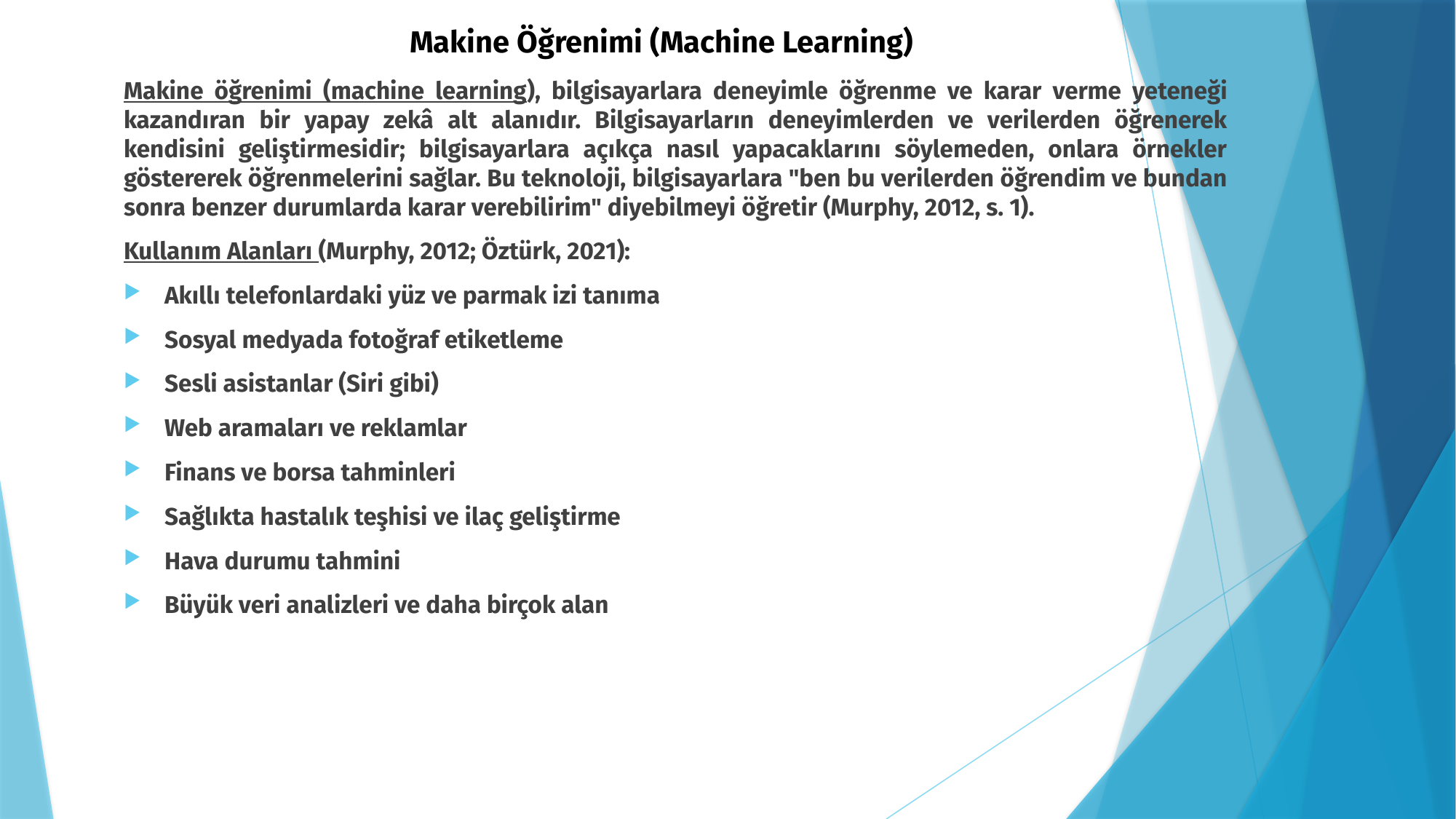

# Makine Öğrenimi (Machine Learning)
Makine öğrenimi (machine learning), bilgisayarlara deneyimle öğrenme ve karar verme yeteneği kazandıran bir yapay zekâ alt alanıdır. Bilgisayarların deneyimlerden ve verilerden öğrenerek kendisini geliştirmesidir; bilgisayarlara açıkça nasıl yapacaklarını söylemeden, onlara örnekler göstererek öğrenmelerini sağlar. Bu teknoloji, bilgisayarlara "ben bu verilerden öğrendim ve bundan sonra benzer durumlarda karar verebilirim" diyebilmeyi öğretir (Murphy, 2012, s. 1).
Kullanım Alanları (Murphy, 2012; Öztürk, 2021):
Akıllı telefonlardaki yüz ve parmak izi tanıma
Sosyal medyada fotoğraf etiketleme
Sesli asistanlar (Siri gibi)
Web aramaları ve reklamlar
Finans ve borsa tahminleri
Sağlıkta hastalık teşhisi ve ilaç geliştirme
Hava durumu tahmini
Büyük veri analizleri ve daha birçok alan